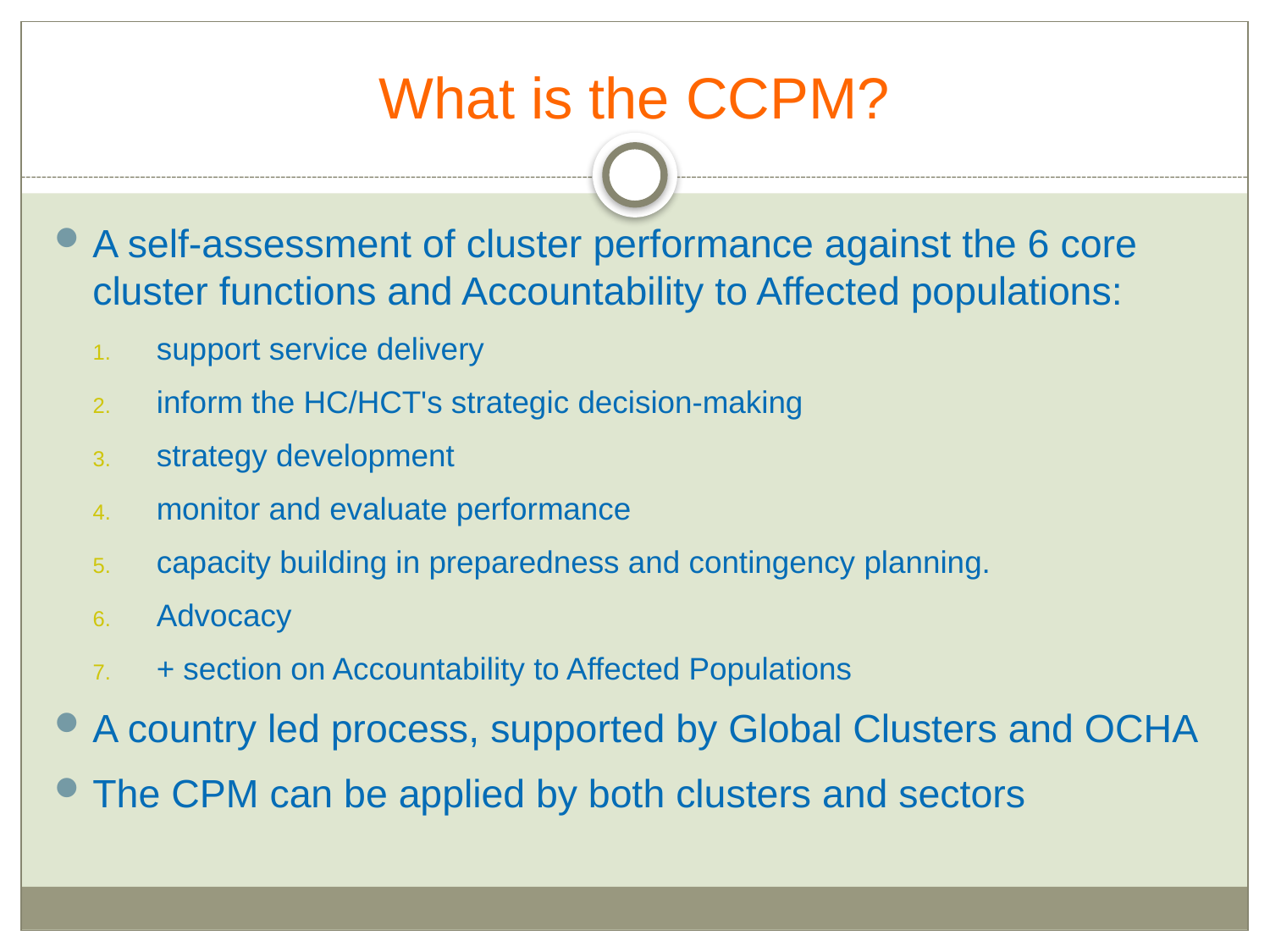

# What is the CCPM?
A self-assessment of cluster performance against the 6 core cluster functions and Accountability to Affected populations:
support service delivery
inform the HC/HCT's strategic decision-making
strategy development
monitor and evaluate performance
capacity building in preparedness and contingency planning.
Advocacy
+ section on Accountability to Affected Populations
A country led process, supported by Global Clusters and OCHA
The CPM can be applied by both clusters and sectors